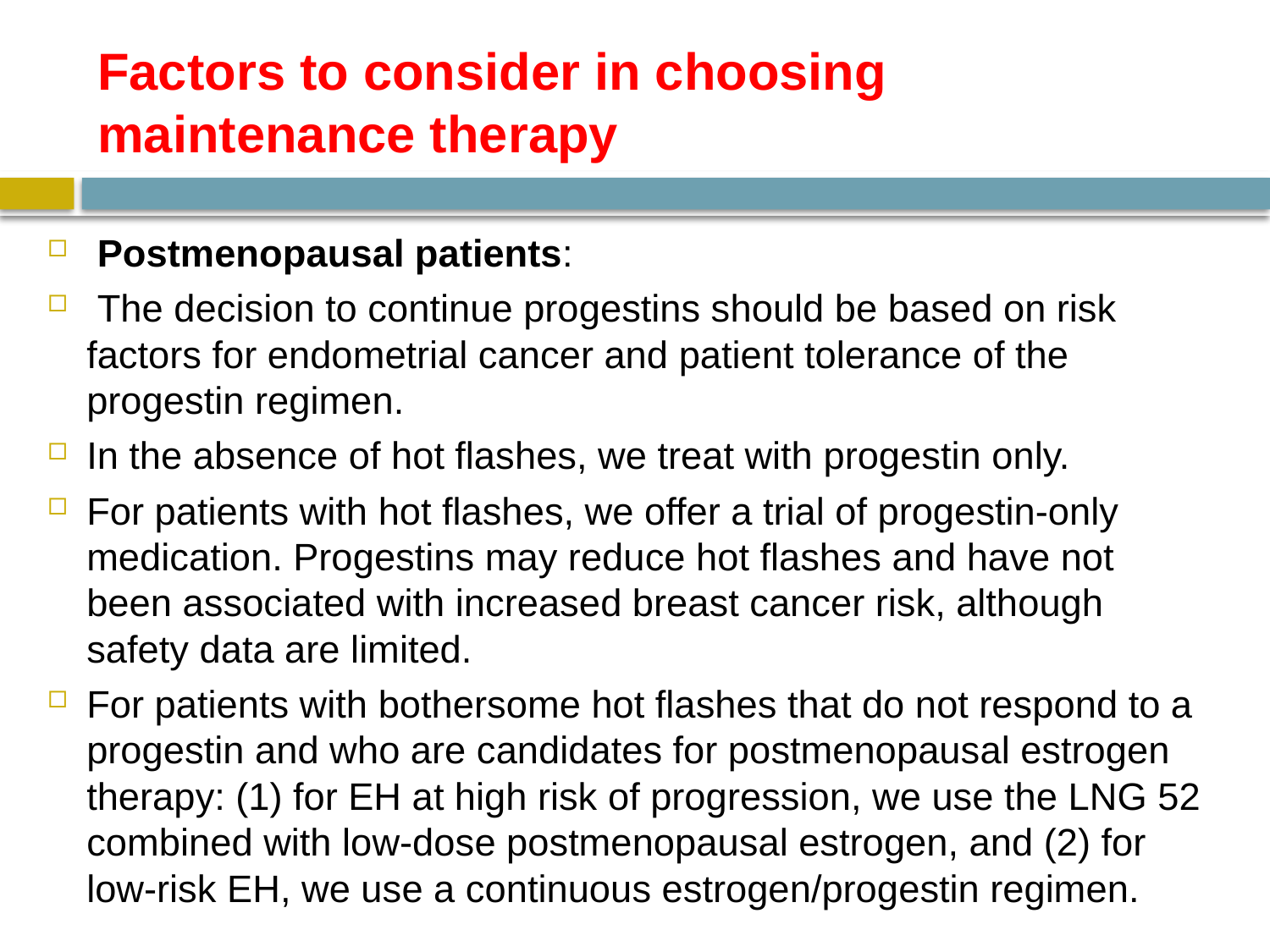

# Factors to consider in choosing maintenance therapy
 Postmenopausal patients:
 The decision to continue progestins should be based on risk factors for endometrial cancer and patient tolerance of the progestin regimen.
In the absence of hot flashes, we treat with progestin only.
For patients with hot flashes, we offer a trial of progestin-only medication. Progestins may reduce hot flashes and have not been associated with increased breast cancer risk, although safety data are limited.
For patients with bothersome hot flashes that do not respond to a progestin and who are candidates for postmenopausal estrogen therapy: (1) for EH at high risk of progression, we use the LNG 52 combined with low-dose postmenopausal estrogen, and (2) for low-risk EH, we use a continuous estrogen/progestin regimen.